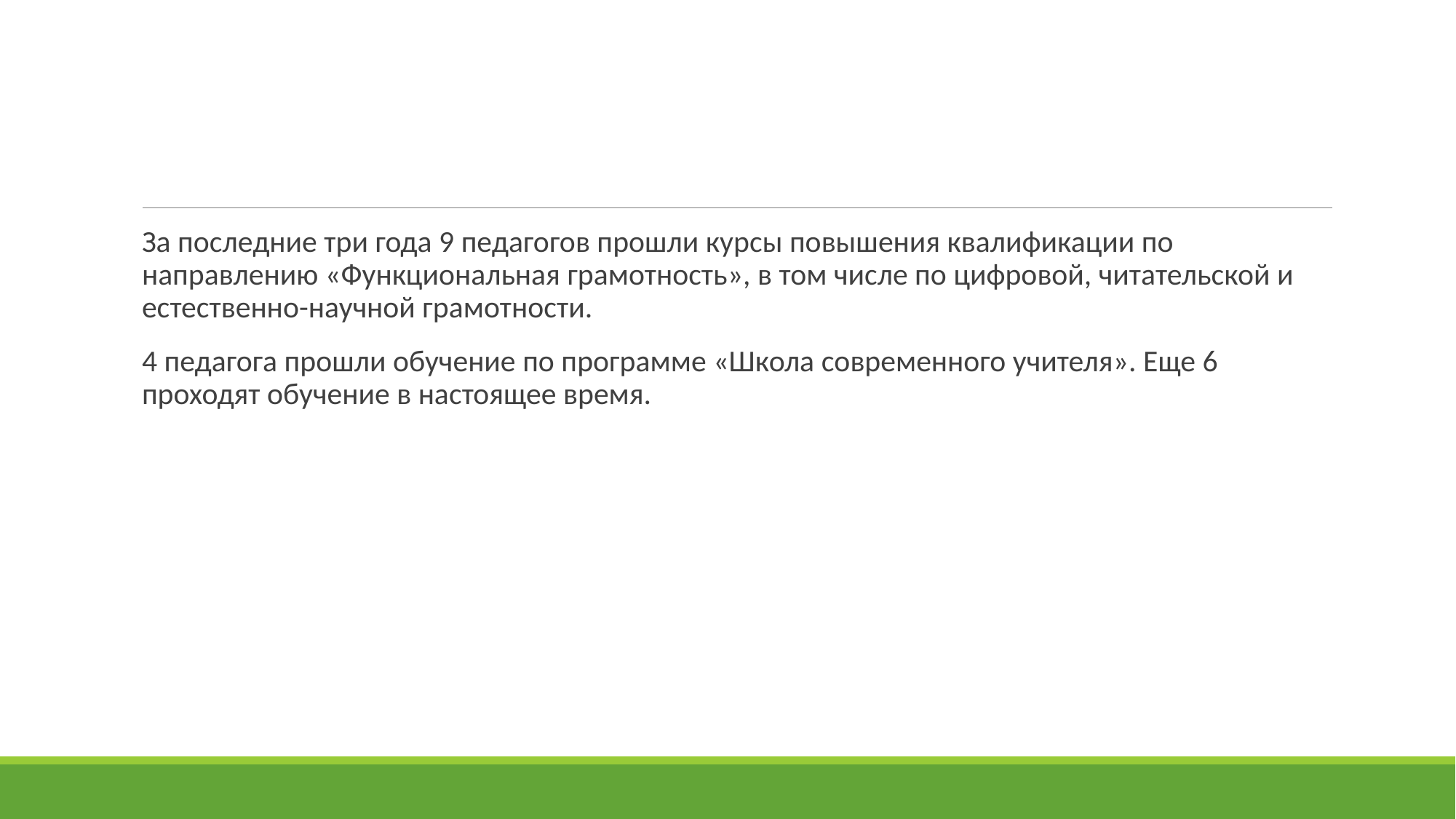

За последние три года 9 педагогов прошли курсы повышения квалификации по направлению «Функциональная грамотность», в том числе по цифровой, читательской и естественно-научной грамотности.
4 педагога прошли обучение по программе «Школа современного учителя». Еще 6 проходят обучение в настоящее время.